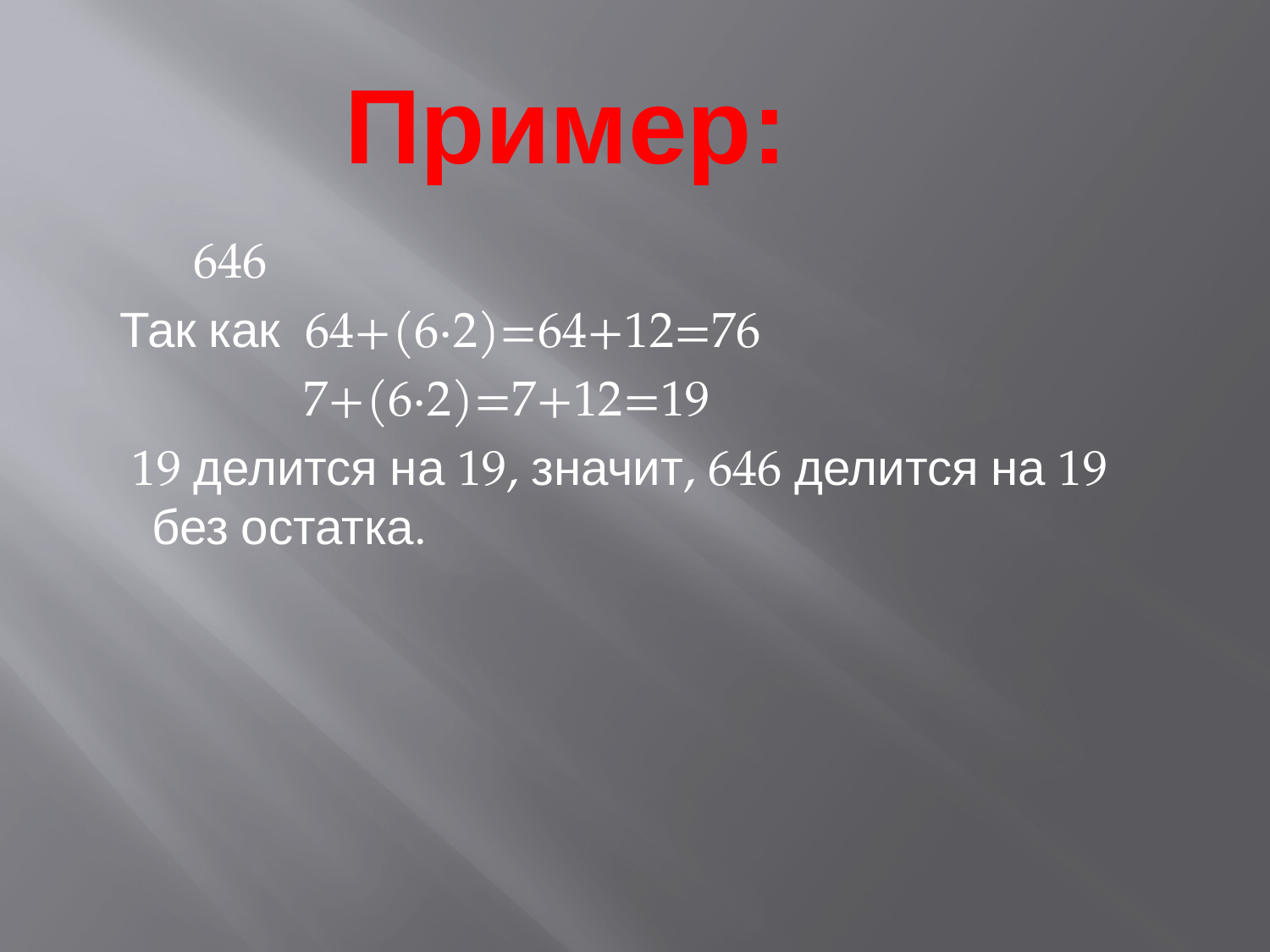

# Пример:
        646
  Так как  64+(6·2)=64+12=76
                 7+(6·2)=7+12=19
   19 делится на 19, значит, 646 делится на 19 без остатка.